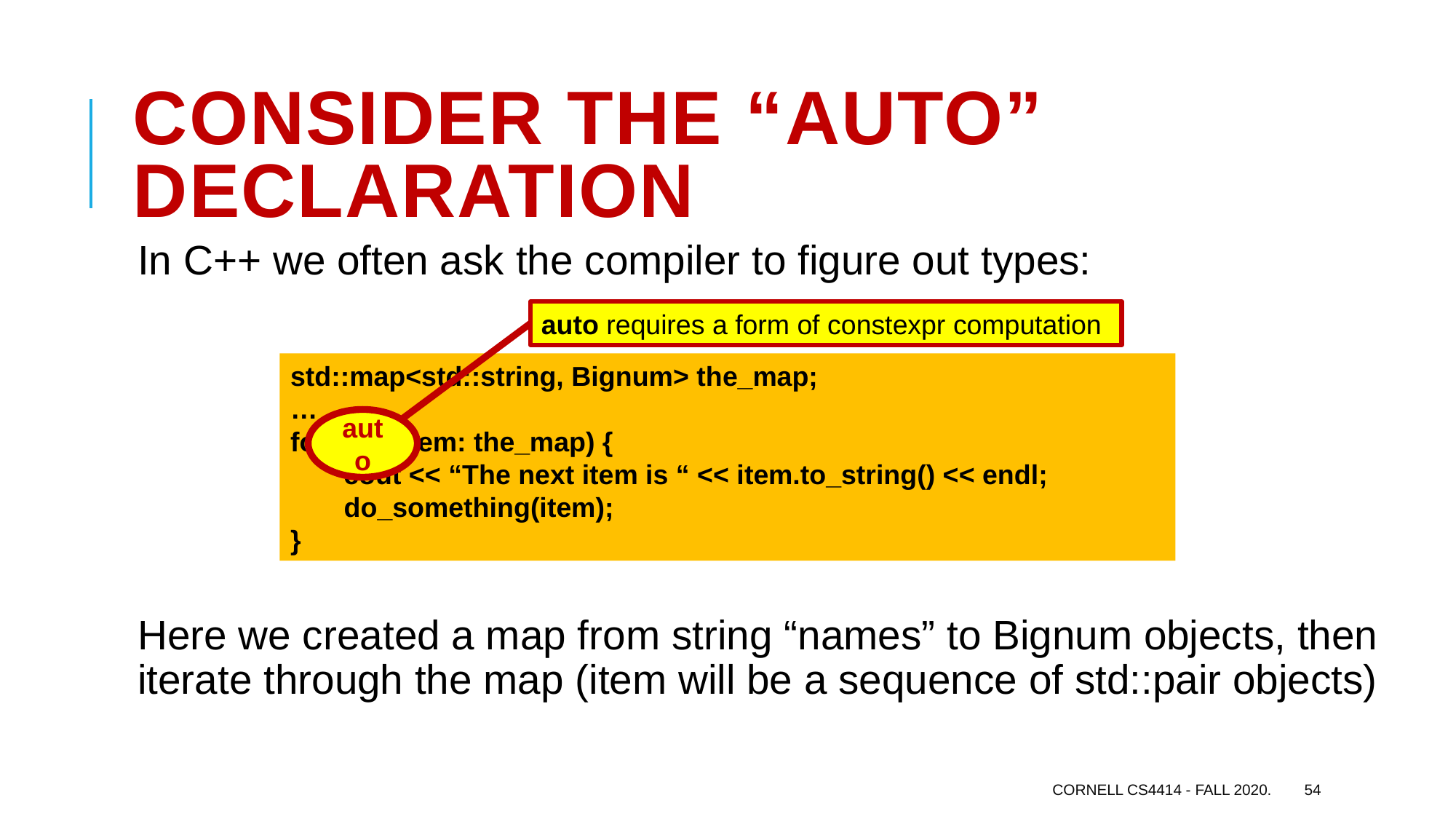

# Consider the “auto” declaration
In C++ we often ask the compiler to figure out types:

Here we created a map from string “names” to Bignum objects, then iterate through the map (item will be a sequence of std::pair objects)
auto requires a form of constexpr computation
std::map<std::string, Bignum> the_map;
…
for(auto item: the_map) {
       cout << “The next item is “ << item.to_string() << endl;
       do_something(item);
}
auto
Cornell CS4414 - Fall 2020.
54